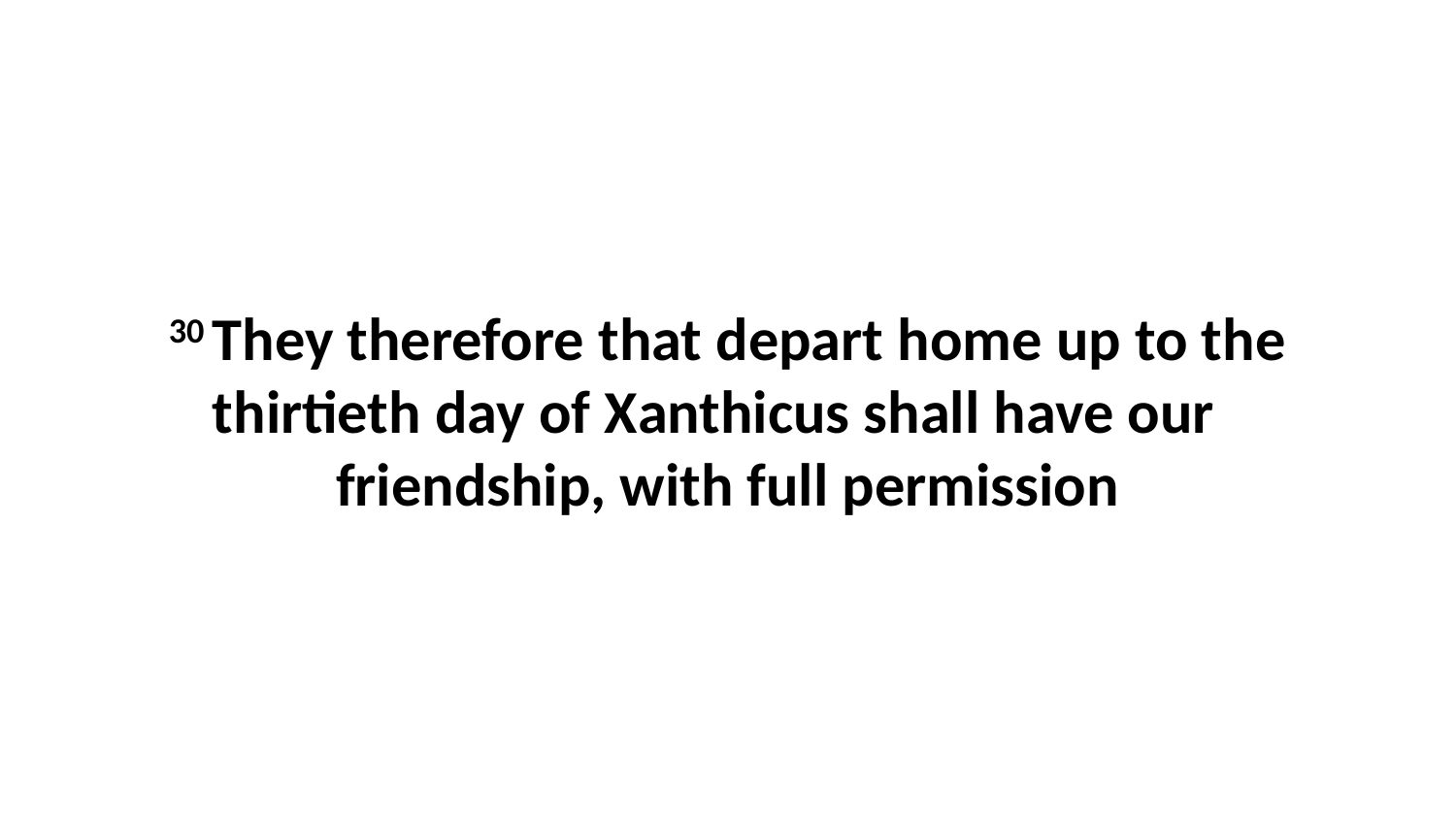

30 They therefore that depart home up to the thirtieth day of Xanthicus shall have our   friendship, with full permission